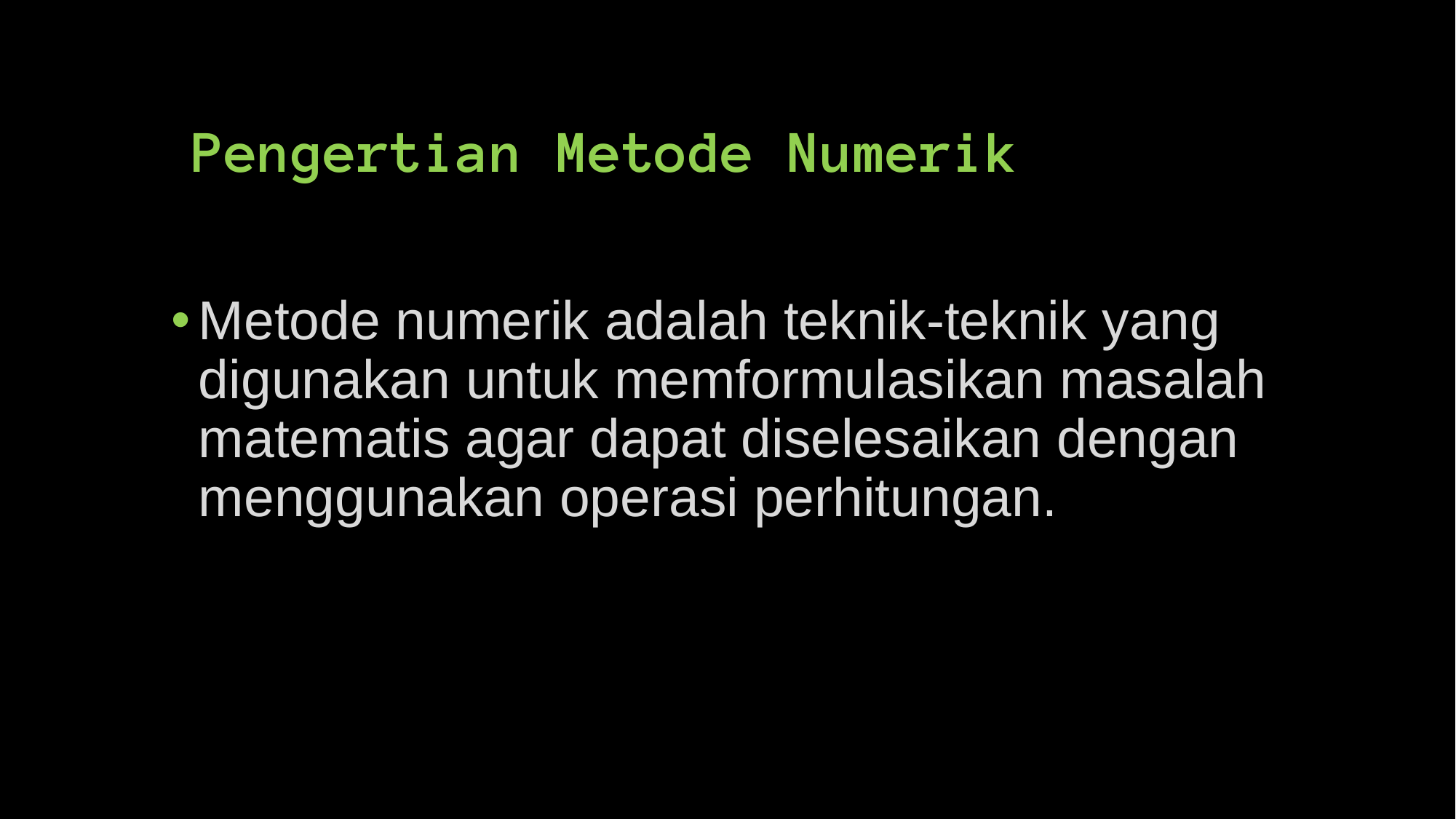

# Pengertian Metode Numerik

Metode numerik adalah teknik-teknik yang digunakan untuk memformulasikan masalah matematis agar dapat diselesaikan dengan menggunakan operasi perhitungan.